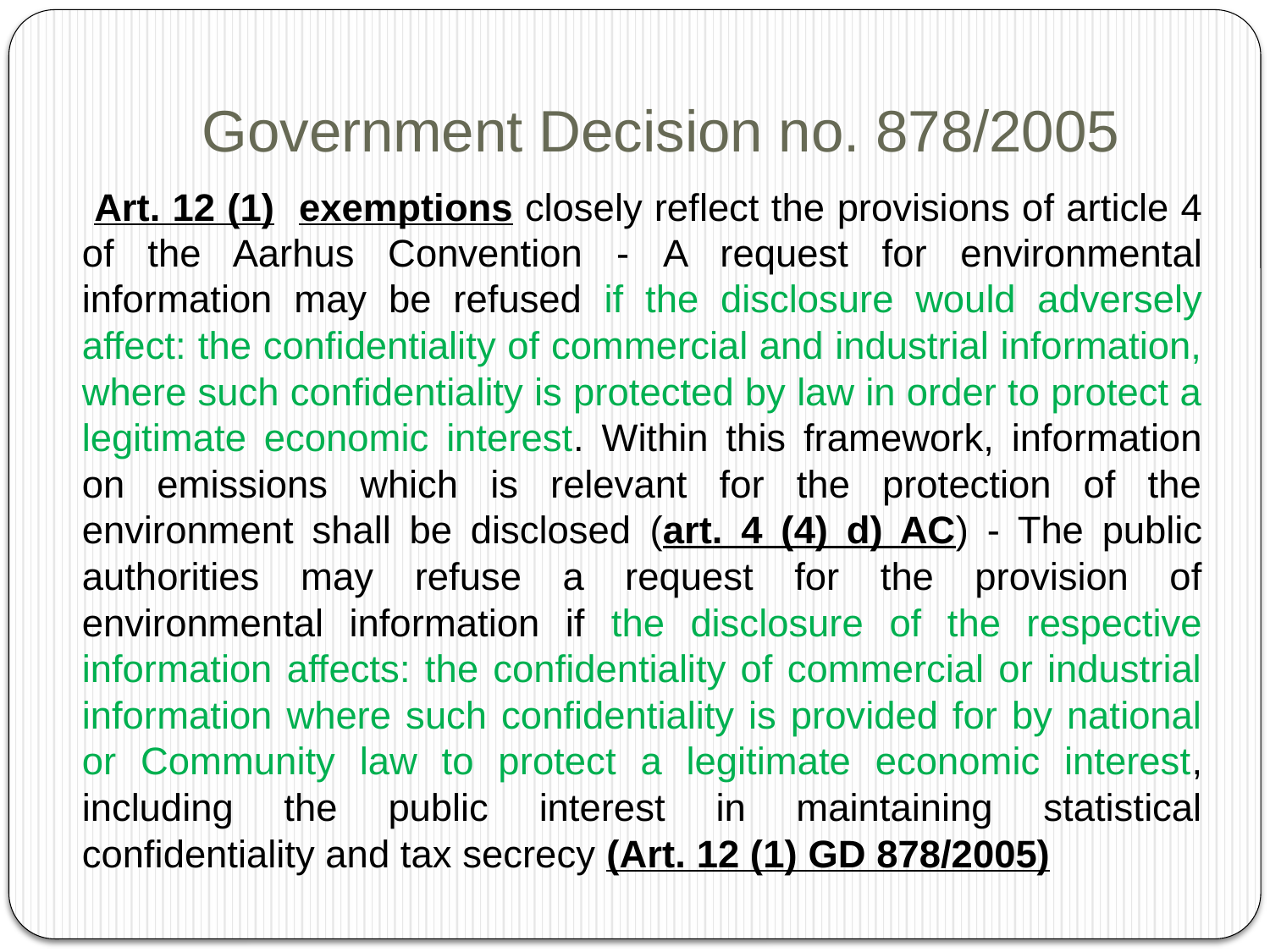

# Government Decision no. 878/2005
    Art. 12 (1)  exemptions closely reflect the provisions of article 4 of the Aarhus Convention - A request for environmental information may be refused if the disclosure would adversely affect: the confidentiality of commercial and industrial information, where such confidentiality is protected by law in order to protect a legitimate economic interest. Within this framework, information on emissions which is relevant for the protection of the environment shall be disclosed (art. 4 (4) d) AC) - The public authorities may refuse a request for the provision of environmental information if the disclosure of the respective information affects: the confidentiality of commercial or industrial information where such confidentiality is provided for by national or Community law to protect a legitimate economic interest, including the public interest in maintaining statistical confidentiality and tax secrecy (Art. 12 (1) GD 878/2005)